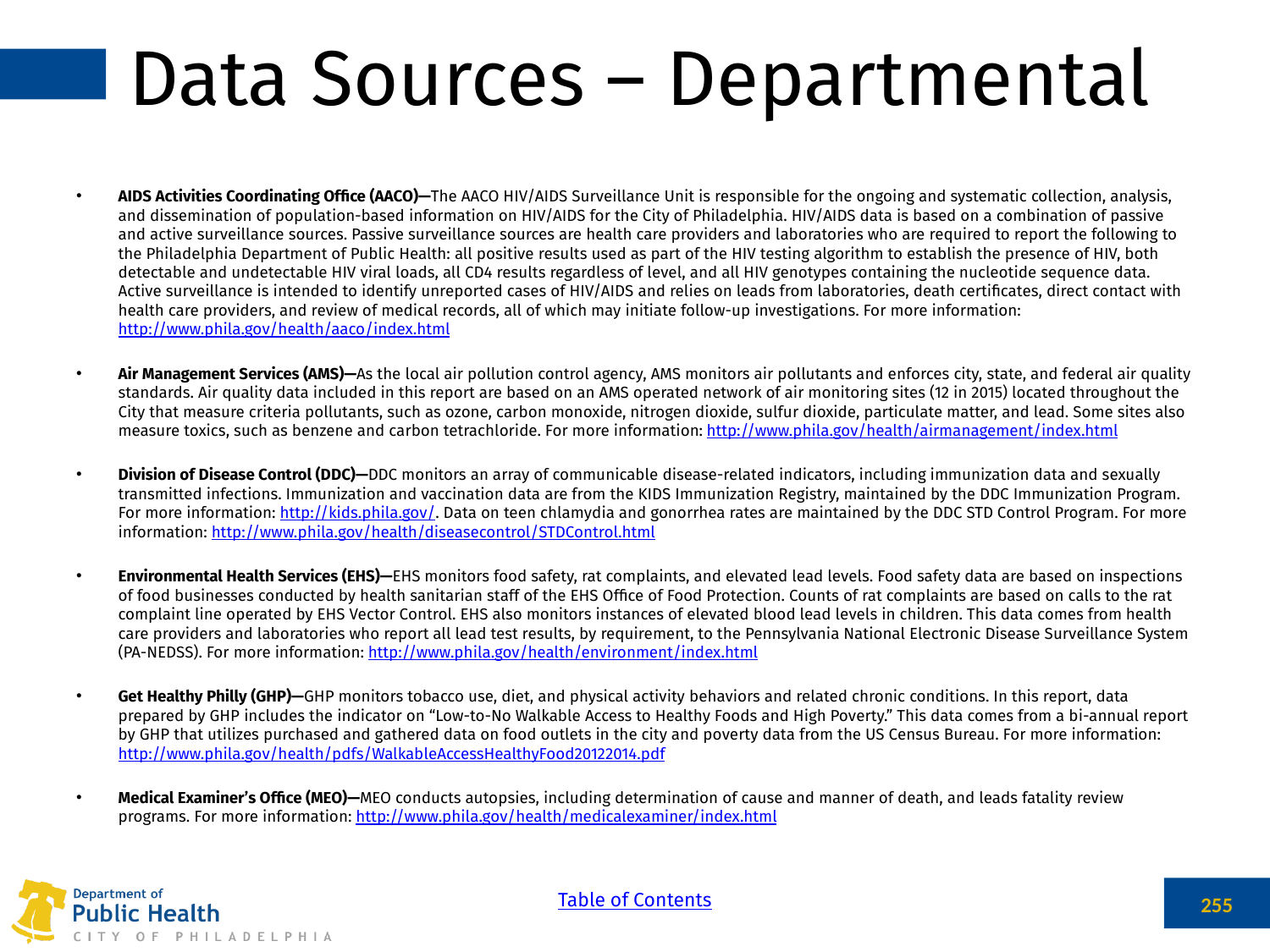

# Data Sources – Departmental
AIDS Activities Coordinating Office (AACO)—The AACO HIV/AIDS Surveillance Unit is responsible for the ongoing and systematic collection, analysis, and dissemination of population-based information on HIV/AIDS for the City of Philadelphia. HIV/AIDS data is based on a combination of passive and active surveillance sources. Passive surveillance sources are health care providers and laboratories who are required to report the following to the Philadelphia Department of Public Health: all positive results used as part of the HIV testing algorithm to establish the presence of HIV, both detectable and undetectable HIV viral loads, all CD4 results regardless of level, and all HIV genotypes containing the nucleotide sequence data. Active surveillance is intended to identify unreported cases of HIV/AIDS and relies on leads from laboratories, death certificates, direct contact with health care providers, and review of medical records, all of which may initiate follow-up investigations. For more information: http://www.phila.gov/health/aaco/index.html

Air Management Services (AMS)—As the local air pollution control agency, AMS monitors air pollutants and enforces city, state, and federal air quality standards. Air quality data included in this report are based on an AMS operated network of air monitoring sites (12 in 2015) located throughout the City that measure criteria pollutants, such as ozone, carbon monoxide, nitrogen dioxide, sulfur dioxide, particulate matter, and lead. Some sites also measure toxics, such as benzene and carbon tetrachloride. For more information: http://www.phila.gov/health/airmanagement/index.html

Division of Disease Control (DDC)—DDC monitors an array of communicable disease-related indicators, including immunization data and sexually transmitted infections. Immunization and vaccination data are from the KIDS Immunization Registry, maintained by the DDC Immunization Program. For more information: http://kids.phila.gov/. Data on teen chlamydia and gonorrhea rates are maintained by the DDC STD Control Program. For more information: http://www.phila.gov/health/diseasecontrol/STDControl.html

Environmental Health Services (EHS)—EHS monitors food safety, rat complaints, and elevated lead levels. Food safety data are based on inspections of food businesses conducted by health sanitarian staff of the EHS Office of Food Protection. Counts of rat complaints are based on calls to the rat complaint line operated by EHS Vector Control. EHS also monitors instances of elevated blood lead levels in children. This data comes from health care providers and laboratories who report all lead test results, by requirement, to the Pennsylvania National Electronic Disease Surveillance System (PA-NEDSS). For more information: http://www.phila.gov/health/environment/index.html

Get Healthy Philly (GHP)—GHP monitors tobacco use, diet, and physical activity behaviors and related chronic conditions. In this report, data prepared by GHP includes the indicator on “Low-to-No Walkable Access to Healthy Foods and High Poverty.” This data comes from a bi-annual report by GHP that utilizes purchased and gathered data on food outlets in the city and poverty data from the US Census Bureau. For more information: http://www.phila.gov/health/pdfs/WalkableAccessHealthyFood20122014.pdf

Medical Examiner’s Office (MEO)—MEO conducts autopsies, including determination of cause and manner of death, and leads fatality review programs. For more information: http://www.phila.gov/health/medicalexaminer/index.html